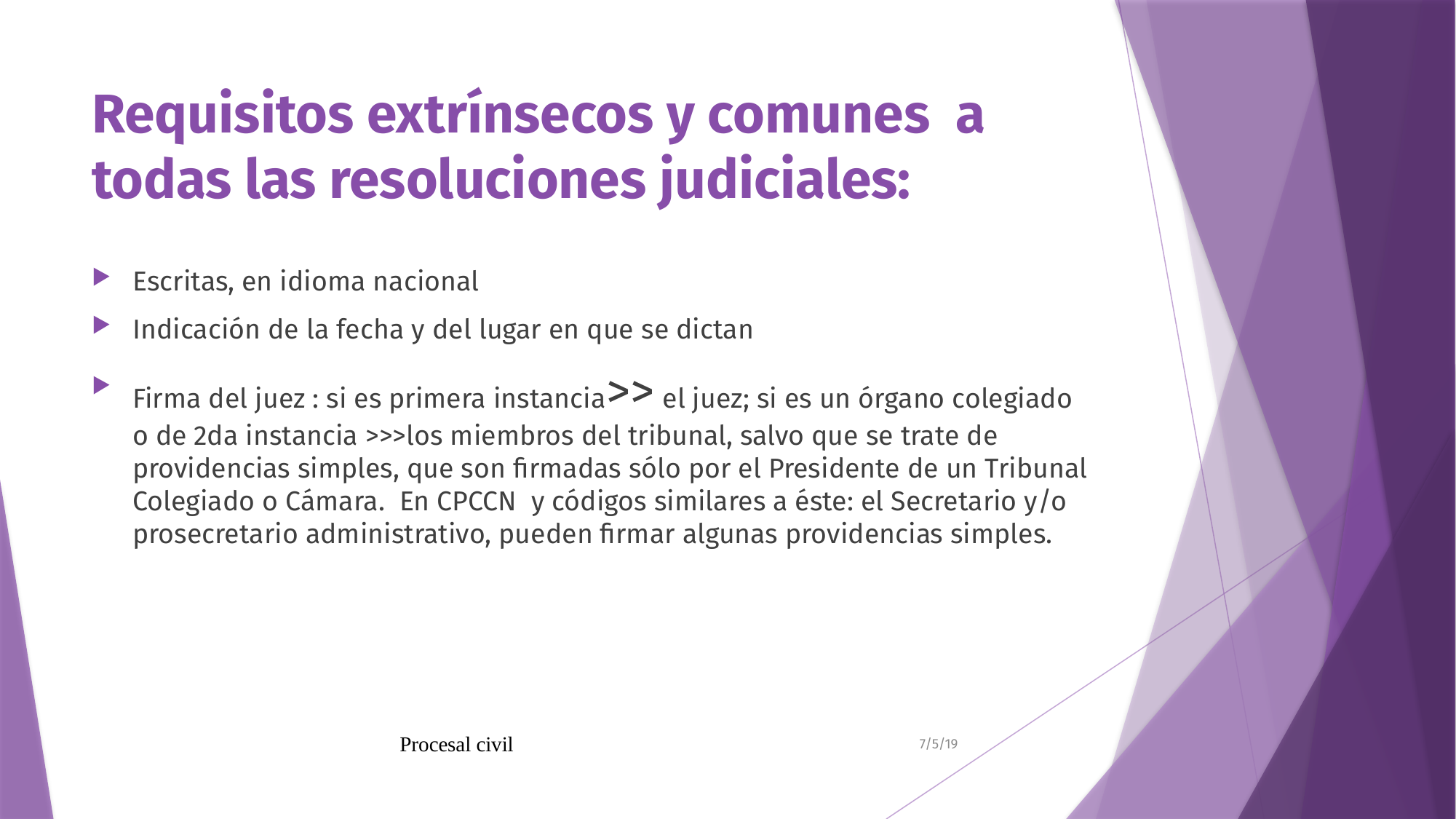

7/5/19
Procesal civil
# Requisitos extrínsecos y comunes  a todas las resoluciones judiciales:
Escritas, en idioma nacional
Indicación de la fecha y del lugar en que se dictan
Firma del juez : si es primera instancia>> el juez; si es un órgano colegiado o de 2da instancia >>>los miembros del tribunal, salvo que se trate de providencias simples, que son firmadas sólo por el Presidente de un Tribunal Colegiado o Cámara.  En CPCCN  y códigos similares a éste: el Secretario y/o prosecretario administrativo, pueden firmar algunas providencias simples.